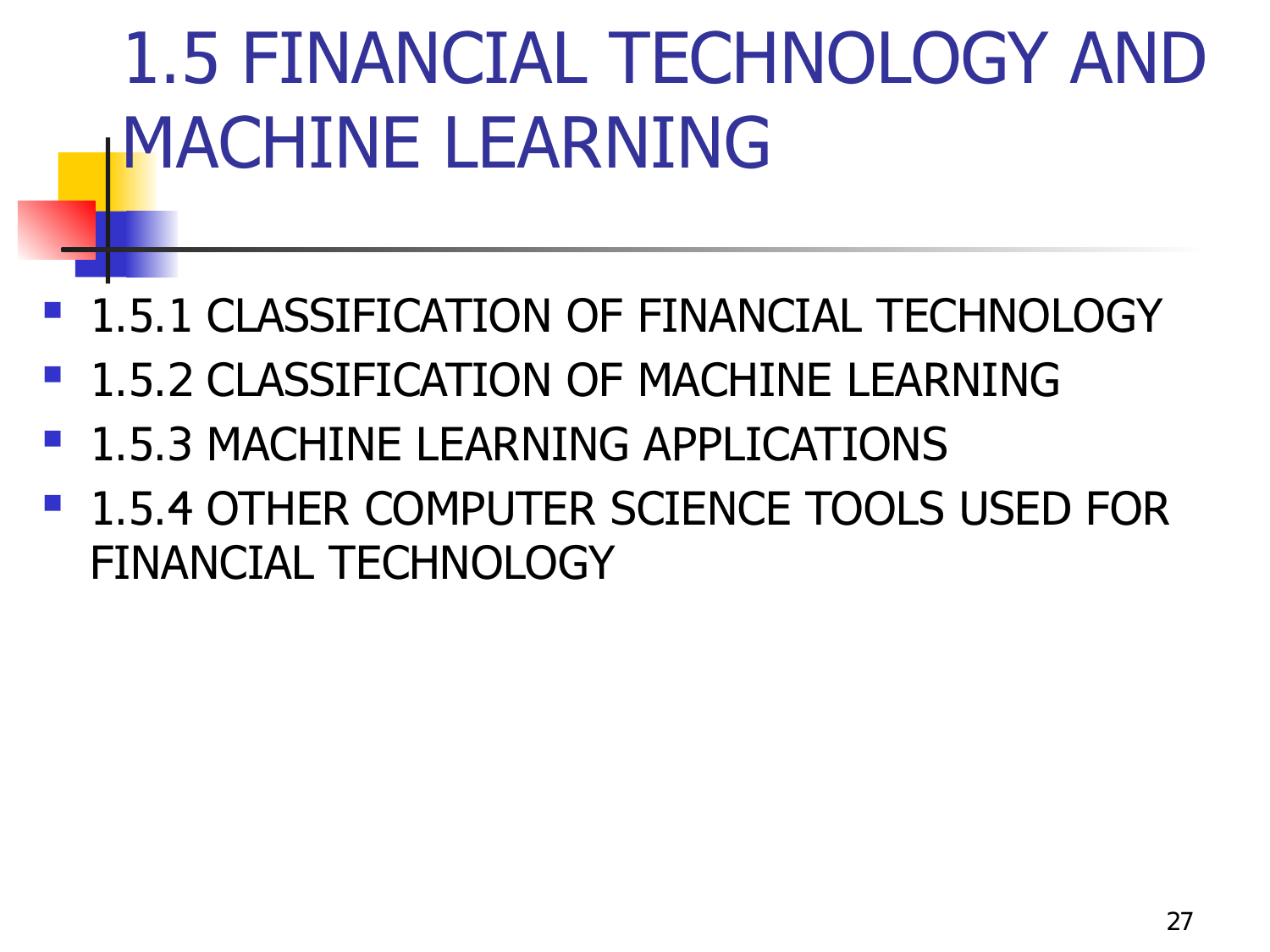

# 1.5 FINANCIAL TECHNOLOGY AND MACHINE LEARNING
1.5.1 CLASSIFICATION OF FINANCIAL TECHNOLOGY
1.5.2 CLASSIFICATION OF MACHINE LEARNING
1.5.3 MACHINE LEARNING APPLICATIONS
1.5.4 OTHER COMPUTER SCIENCE TOOLS USED FOR FINANCIAL TECHNOLOGY
27